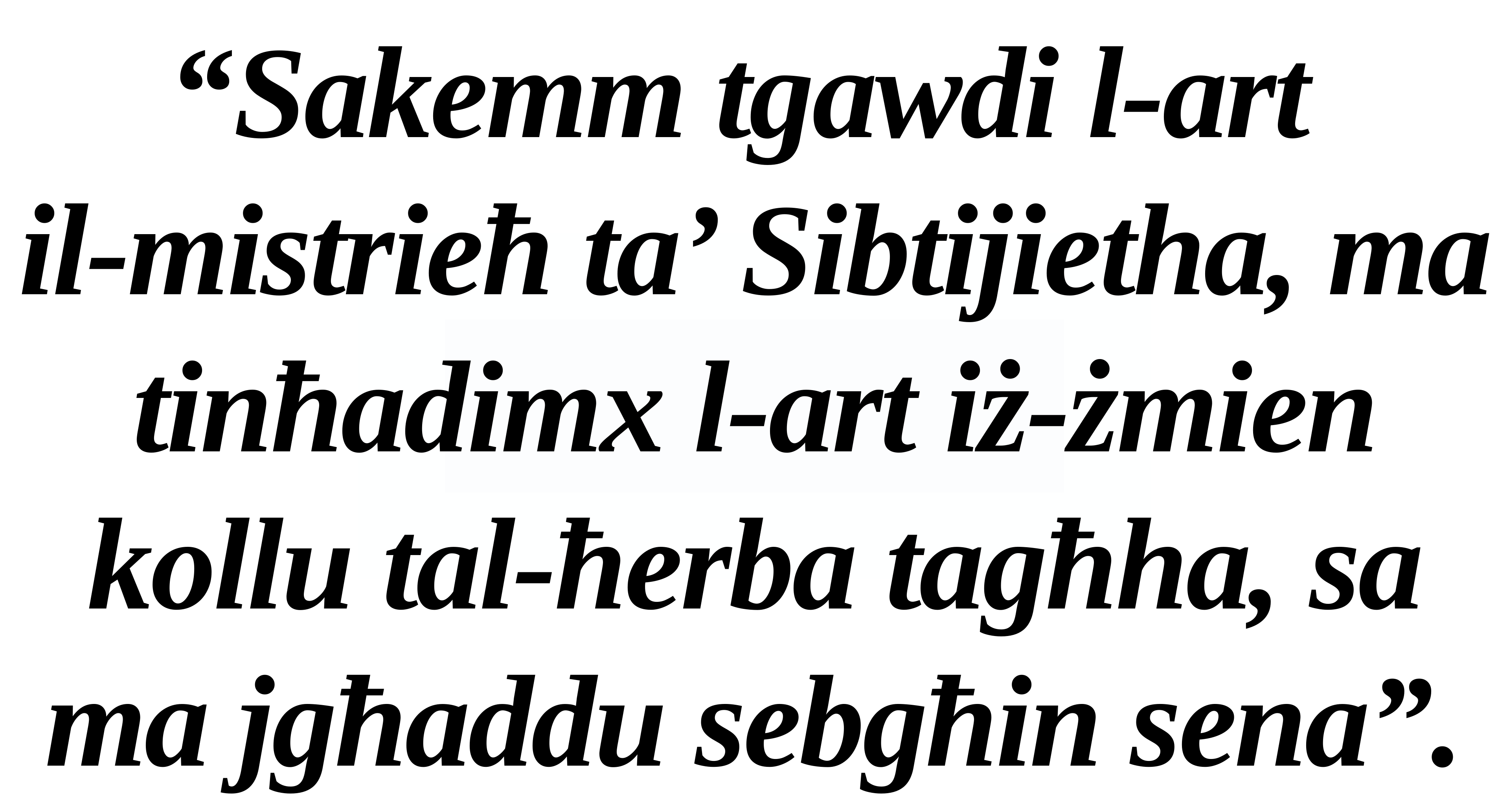

“Sakemm tgawdi l-art
il-mistrieħ ta’ Sibtijietha, ma tinħadimx l-art iż-żmien kollu tal-ħerba tagħha, sa ma jgħaddu sebgħin sena”.